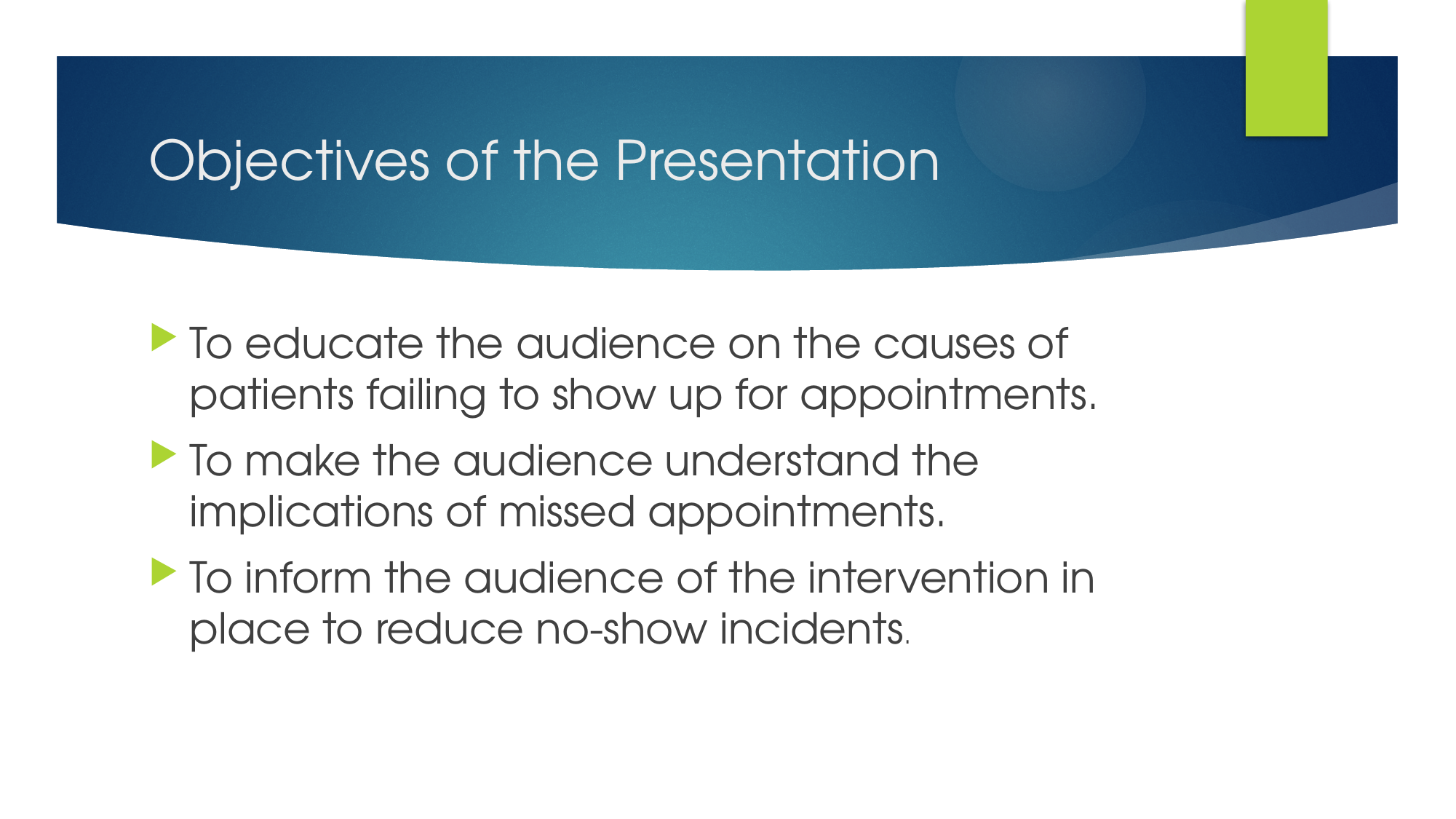

# Objectives of the Presentation
To educate the audience on the causes of patients failing to show up for appointments.
To make the audience understand the implications of missed appointments.
To inform the audience of the intervention in place to reduce no-show incidents.